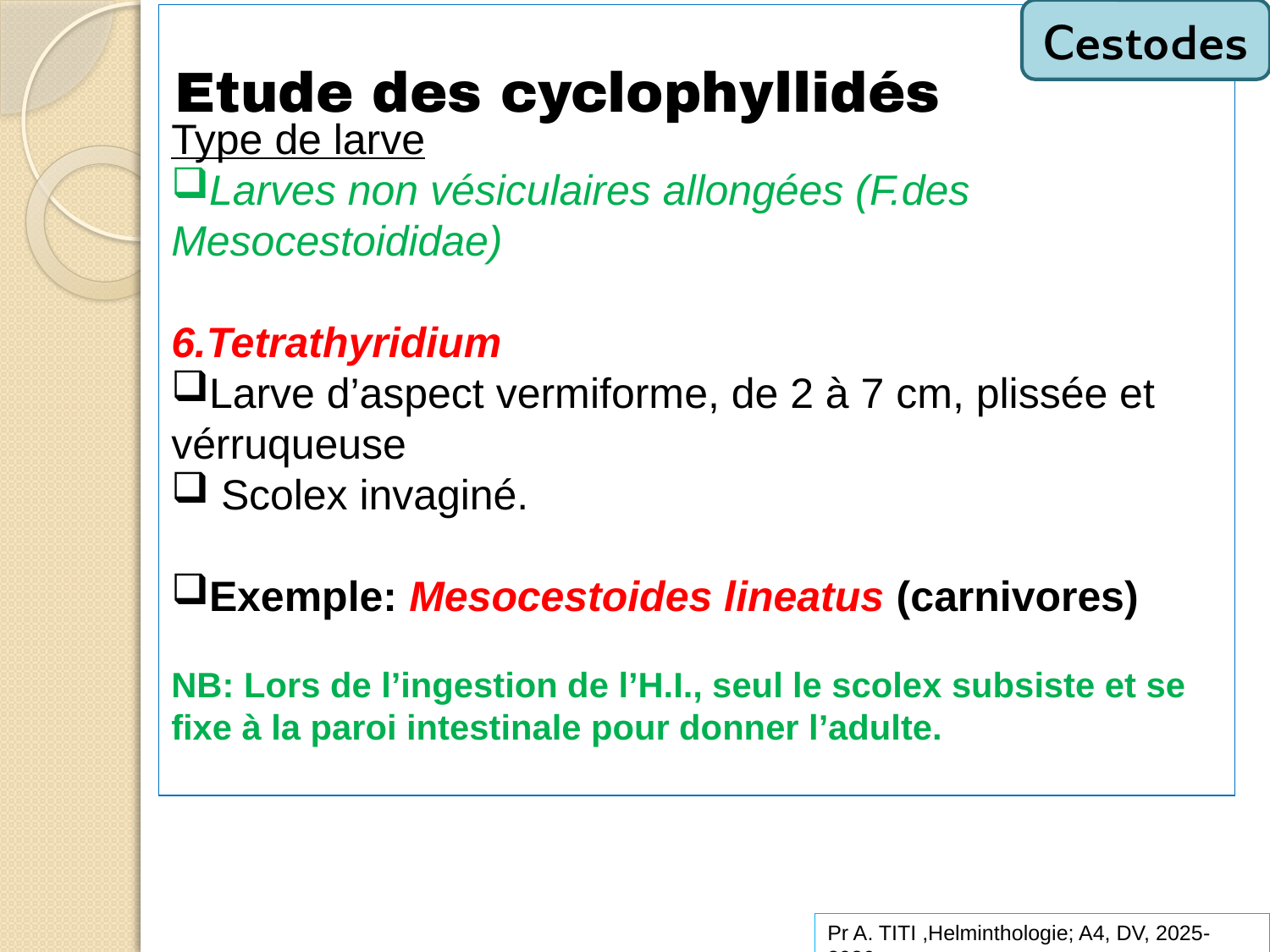

Cestodes

Type de larve
Larves non vésiculaires allongées (F.des Mesocestoididae)

6.Tetrathyridium
Larve d’aspect vermiforme, de 2 à 7 cm, plissée et vérruqueuse
 Scolex invaginé.

Exemple: Mesocestoides lineatus (carnivores)

NB: Lors de l’ingestion de l’H.I., seul le scolex subsiste et se fixe à la paroi intestinale pour donner l’adulte.

Etude des cyclophyllidés

Pr A. TITI ,Helminthologie; A4, DV, 2025-2026